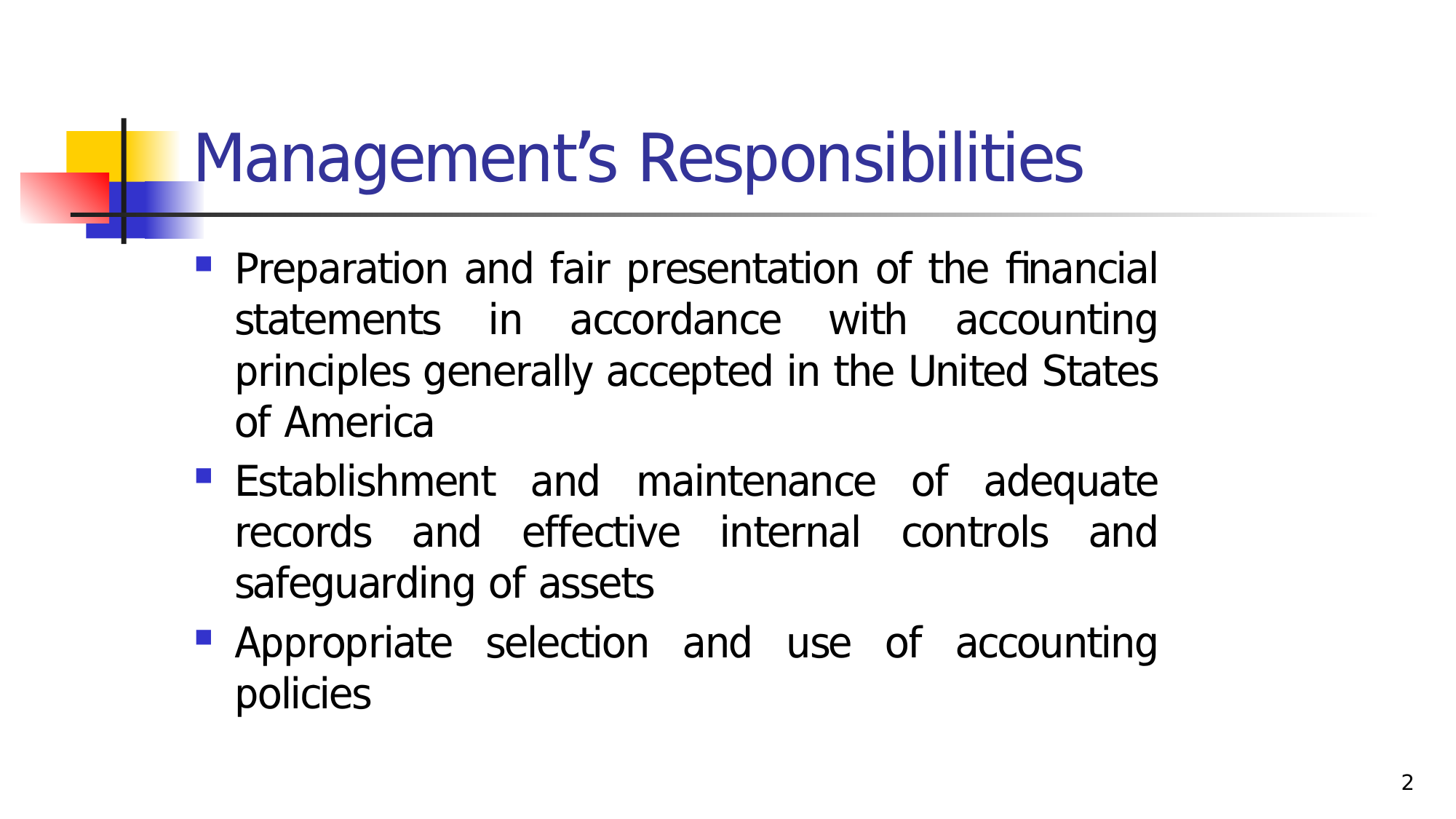

# Management’s Responsibilities
Preparation and fair presentation of the financial statements in accordance with accounting principles generally accepted in the United States of America
Establishment and maintenance of adequate records and effective internal controls and safeguarding of assets
Appropriate selection and use of accounting policies
2